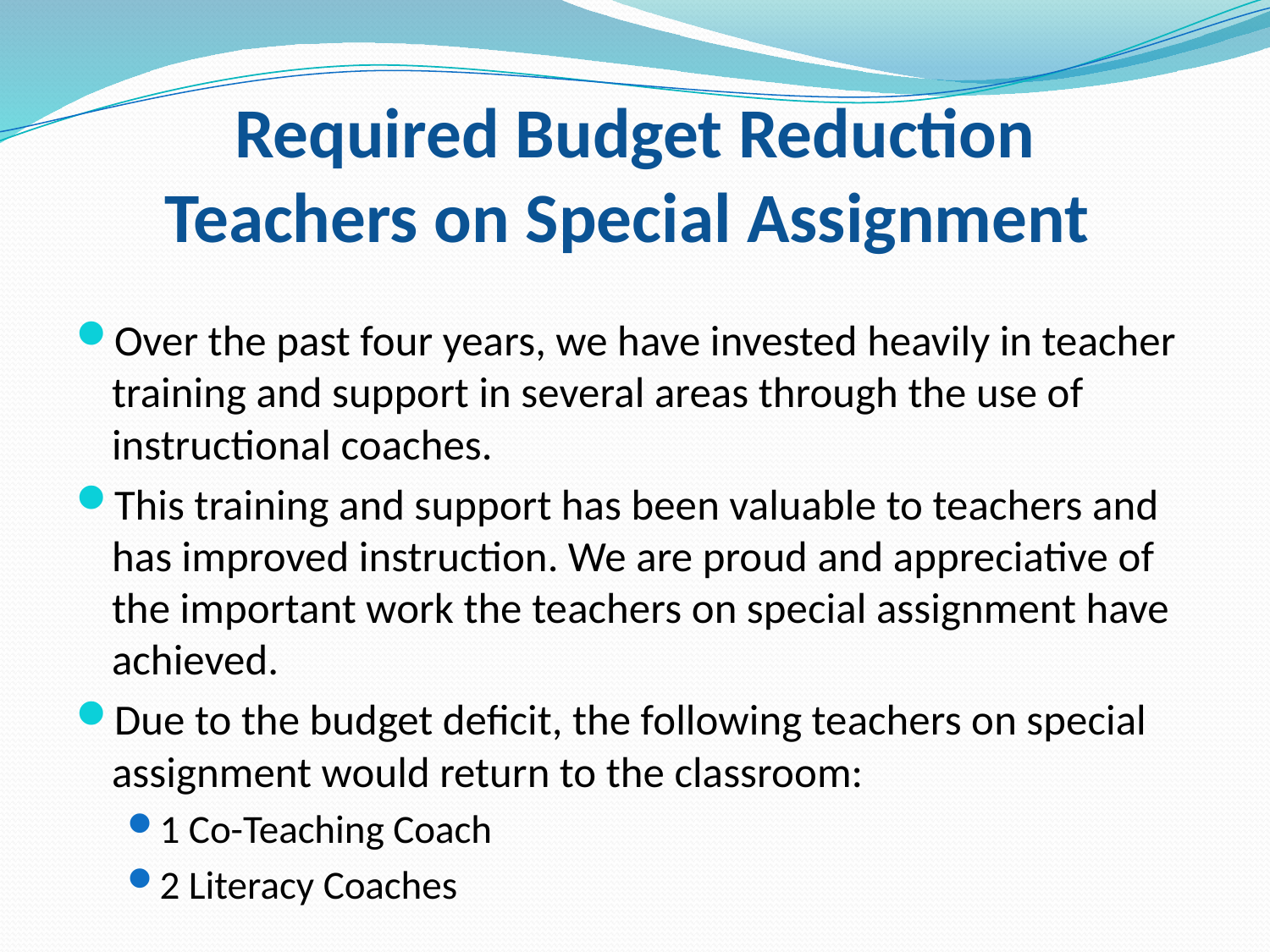

# Required Budget Reduction Teachers on Special Assignment
Over the past four years, we have invested heavily in teacher training and support in several areas through the use of instructional coaches.
This training and support has been valuable to teachers and has improved instruction. We are proud and appreciative of the important work the teachers on special assignment have achieved.
Due to the budget deficit, the following teachers on special assignment would return to the classroom:
1 Co-Teaching Coach
2 Literacy Coaches